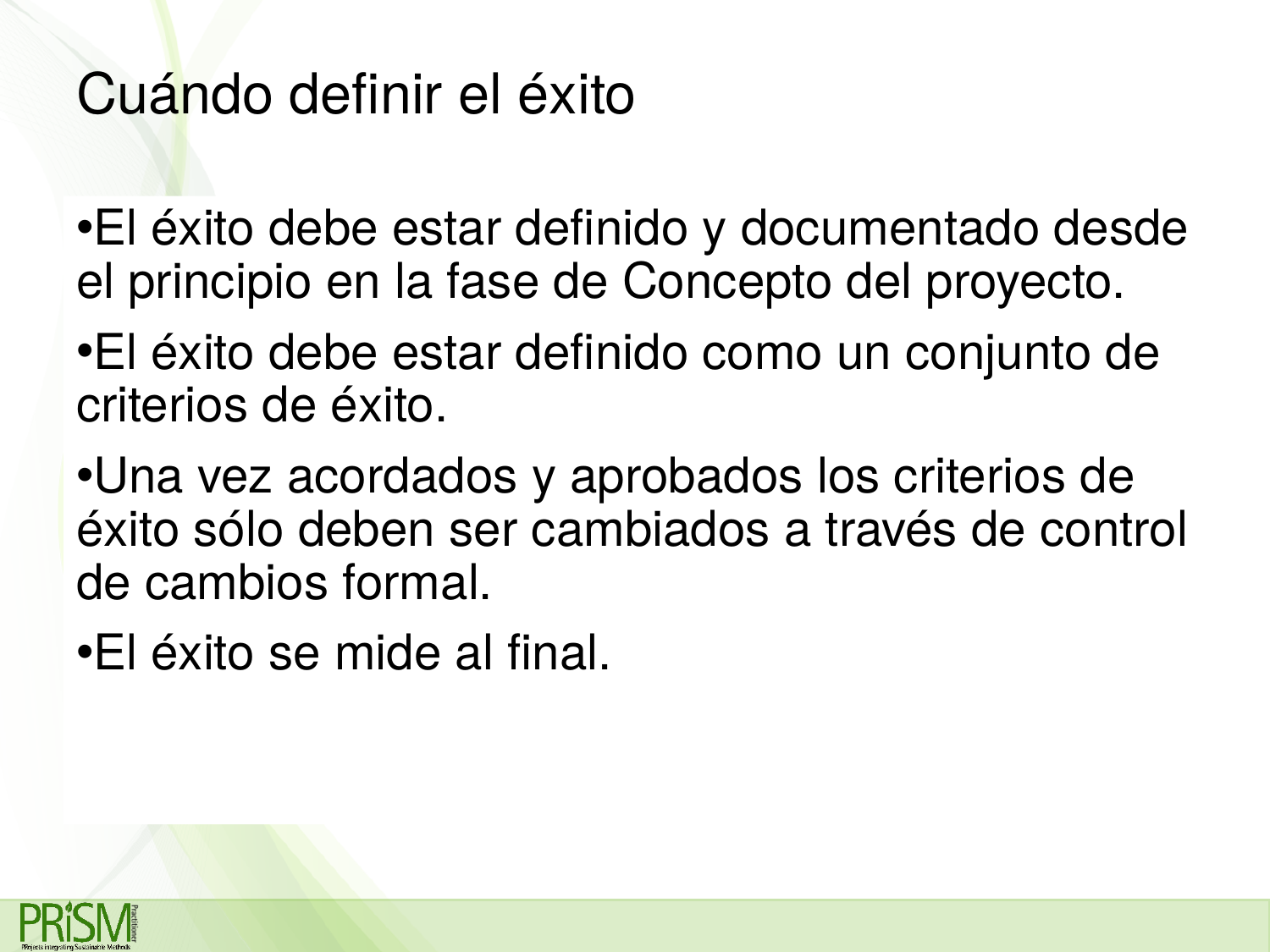

# Cuándo definir el éxito
El éxito debe estar definido y documentado desde el principio en la fase de Concepto del proyecto.
El éxito debe estar definido como un conjunto de criterios de éxito.
Una vez acordados y aprobados los criterios de éxito sólo deben ser cambiados a través de control de cambios formal.
El éxito se mide al final.